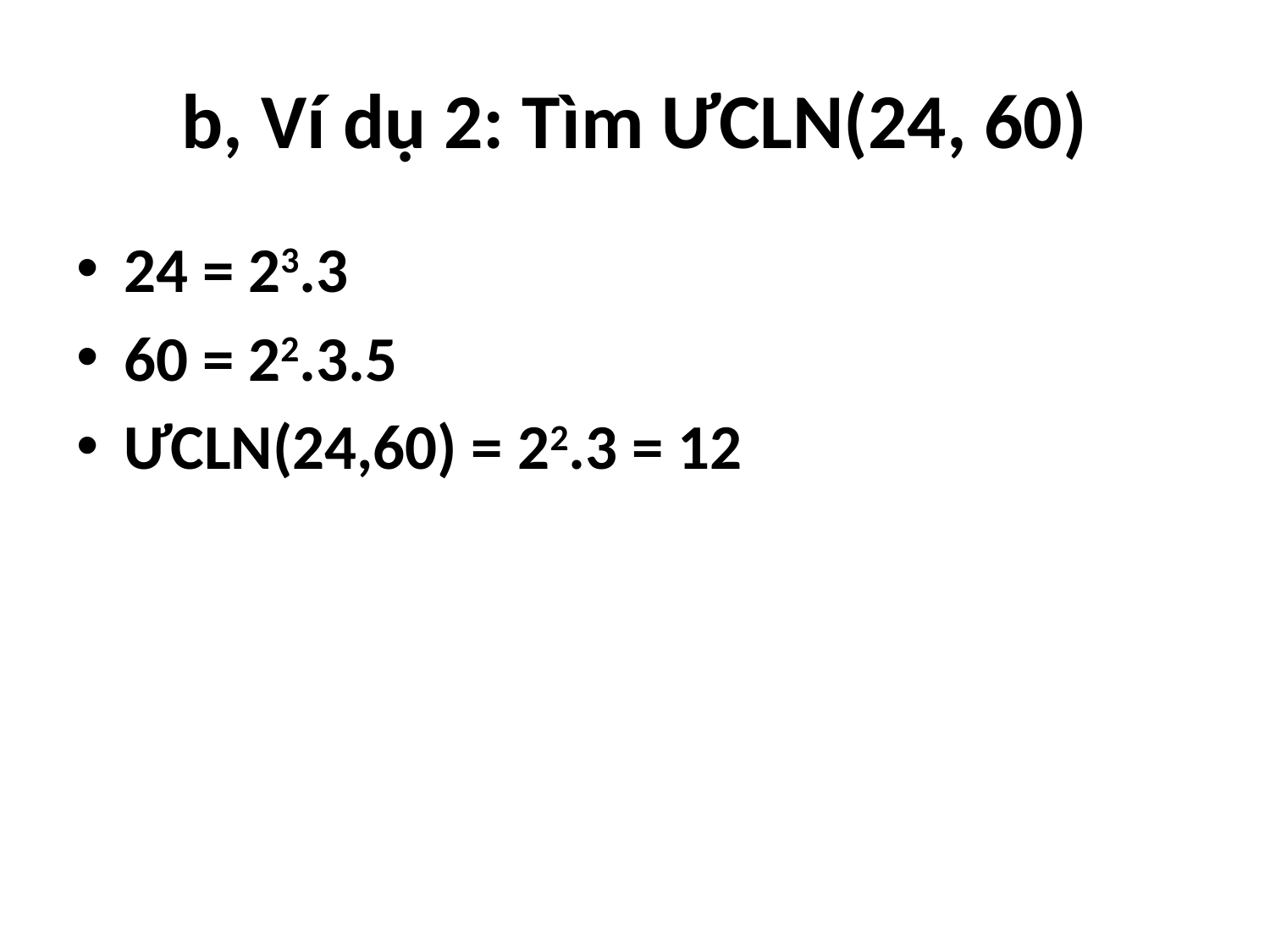

# b, Ví dụ 2: Tìm ƯCLN(24, 60)
24 = 23.3
60 = 22.3.5
ƯCLN(24,60) = 22.3 = 12